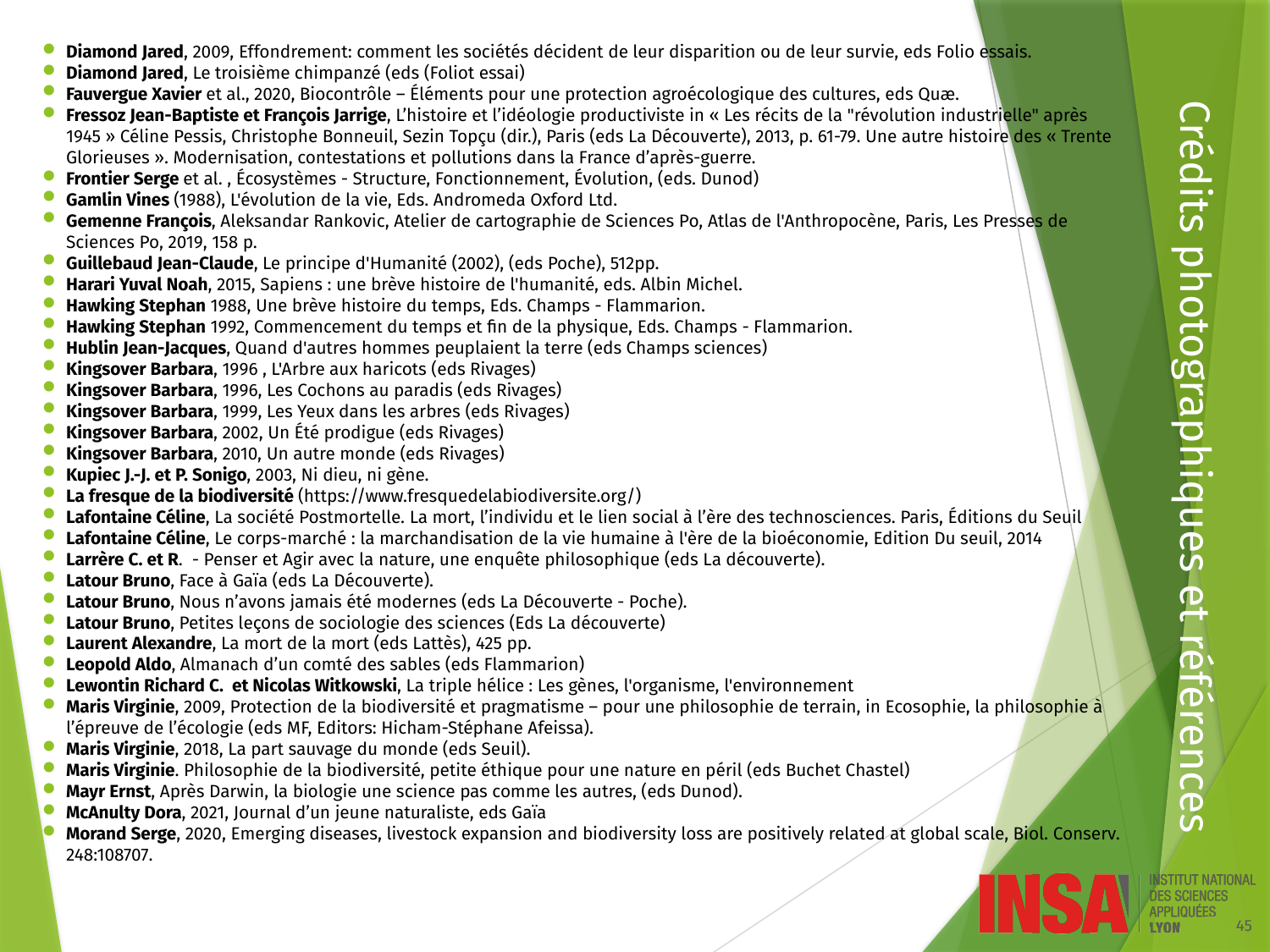

Diamond Jared, 2009, Effondrement: comment les sociétés décident de leur disparition ou de leur survie, eds Folio essais.
Diamond Jared, Le troisième chimpanzé (eds (Foliot essai)
Fauvergue Xavier et al., 2020, Biocontrôle – Éléments pour une protection agroécologique des cultures, eds Quæ.
Fressoz Jean-Baptiste et François Jarrige, L’histoire et l’idéologie productiviste in « Les récits de la "révolution industrielle" après 1945 » Céline Pessis, Christophe Bonneuil, Sezin Topçu (dir.), Paris (eds La Découverte), 2013, p. 61-79. Une autre histoire des « Trente Glorieuses ». Modernisation, contestations et pollutions dans la France d’après-guerre.
Frontier Serge et al. , Écosystèmes - Structure, Fonctionnement, Évolution, (eds. Dunod)
Gamlin Vines (1988), L'évolution de la vie, Eds. Andromeda Oxford Ltd.
Gemenne François, Aleksandar Rankovic, Atelier de cartographie de Sciences Po, Atlas de l'Anthropocène, Paris, Les Presses de Sciences Po, 2019, 158 p.
Guillebaud Jean-Claude, Le principe d'Humanité (2002), (eds Poche), 512pp.
Harari Yuval Noah, 2015, Sapiens : une brève histoire de l'humanité, eds. Albin Michel.
Hawking Stephan 1988, Une brève histoire du temps, Eds. Champs - Flammarion.
Hawking Stephan 1992, Commencement du temps et fin de la physique, Eds. Champs - Flammarion.
Hublin Jean-Jacques, Quand d'autres hommes peuplaient la terre (eds Champs sciences)
Kingsover Barbara, 1996 , L'Arbre aux haricots (eds Rivages)
Kingsover Barbara, 1996, Les Cochons au paradis (eds Rivages)
Kingsover Barbara, 1999, Les Yeux dans les arbres (eds Rivages)
Kingsover Barbara, 2002, Un Été prodigue (eds Rivages)
Kingsover Barbara, 2010, Un autre monde (eds Rivages)
Kupiec J.-J. et P. Sonigo, 2003, Ni dieu, ni gène.
La fresque de la biodiversité (https://www.fresquedelabiodiversite.org/)
Lafontaine Céline, La société Postmortelle. La mort, l’individu et le lien social à l’ère des technosciences. Paris, Éditions du Seuil
Lafontaine Céline, Le corps-marché : la marchandisation de la vie humaine à l'ère de la bioéconomie, Edition Du seuil, 2014
Larrère C. et R.  - Penser et Agir avec la nature, une enquête philosophique (eds La découverte).
Latour Bruno, Face à Gaïa (eds La Découverte).
Latour Bruno, Nous n’avons jamais été modernes (eds La Découverte - Poche).
Latour Bruno, Petites leçons de sociologie des sciences (Eds La découverte)
Laurent Alexandre, La mort de la mort (eds Lattès), 425 pp.
Leopold Aldo, Almanach d’un comté des sables (eds Flammarion)
Lewontin Richard C.  et Nicolas Witkowski, La triple hélice : Les gènes, l'organisme, l'environnement
Maris Virginie, 2009, Protection de la biodiversité et pragmatisme – pour une philosophie de terrain, in Ecosophie, la philosophie à l’épreuve de l’écologie (eds MF, Editors: Hicham-Stéphane Afeissa).
Maris Virginie, 2018, La part sauvage du monde (eds Seuil).
Maris Virginie. Philosophie de la biodiversité, petite éthique pour une nature en péril (eds Buchet Chastel)
Mayr Ernst, Après Darwin, la biologie une science pas comme les autres, (eds Dunod).
McAnulty Dora, 2021, Journal d’un jeune naturaliste, eds Gaïa
Morand Serge, 2020, Emerging diseases, livestock expansion and biodiversity loss are positively related at global scale, Biol. Conserv. 248:108707.
# Crédits photographiques et références
45